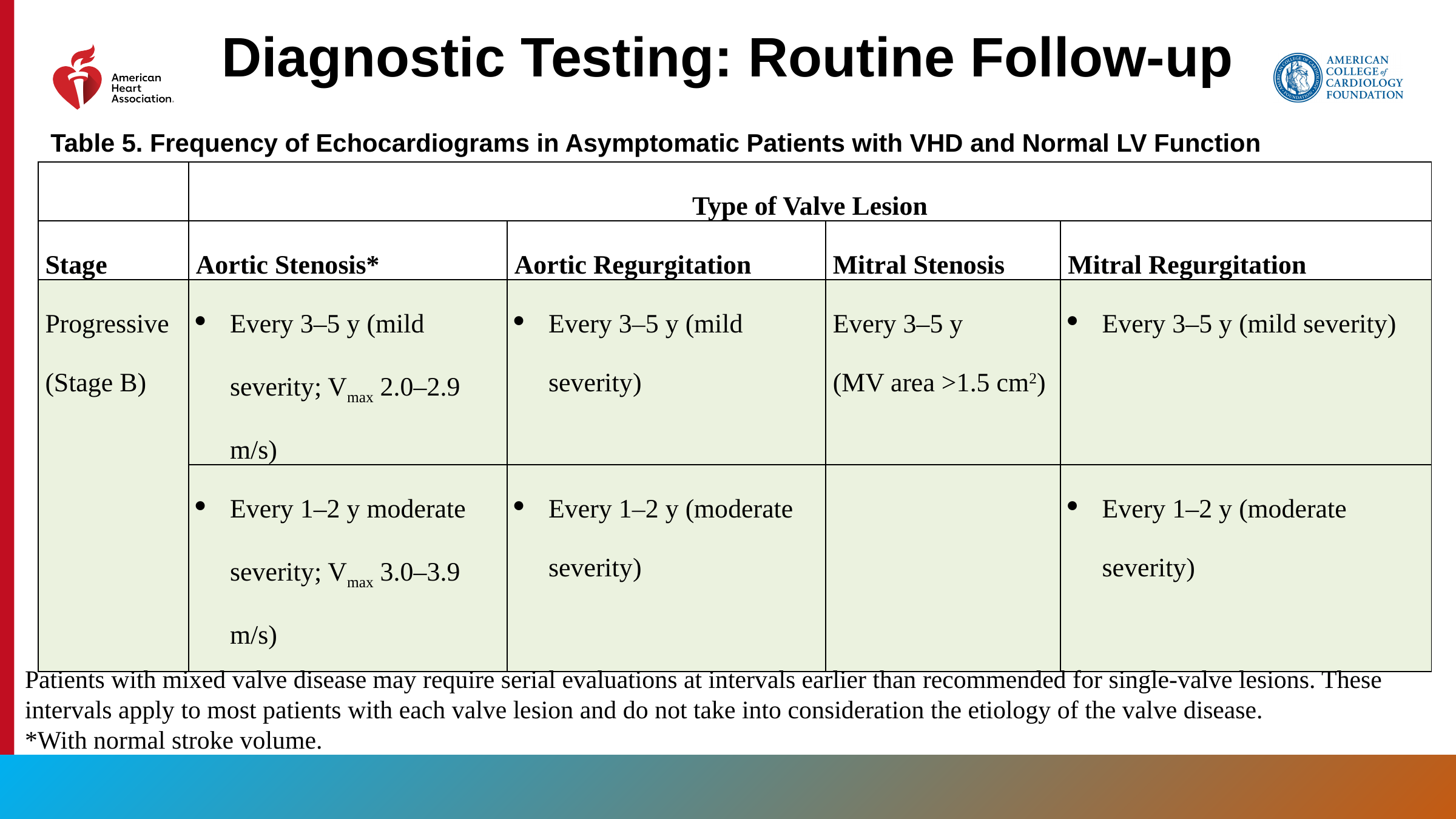

# Diagnostic Testing: Routine Follow-up
Table 5. Frequency of Echocardiograms in Asymptomatic Patients with VHD and Normal LV Function
|  | Type of Valve Lesion |  |  |  |
| --- | --- | --- | --- | --- |
| Stage | Aortic Stenosis\* | Aortic Regurgitation | Mitral Stenosis | Mitral Regurgitation |
| Progressive (Stage B) | Every 3–5 y (mild severity; Vmax 2.0–2.9 m/s) | Every 3–5 y (mild severity) | Every 3–5 y (MV area >1.5 cm2) | Every 3–5 y (mild severity) |
|  | Every 1–2 y moderate severity; Vmax 3.0–3.9 m/s) | Every 1–2 y (moderate severity) |  | Every 1–2 y (moderate severity) |
Patients with mixed valve disease may require serial evaluations at intervals earlier than recommended for single-valve lesions. These intervals apply to most patients with each valve lesion and do not take into consideration the etiology of the valve disease.
*With normal stroke volume.
25